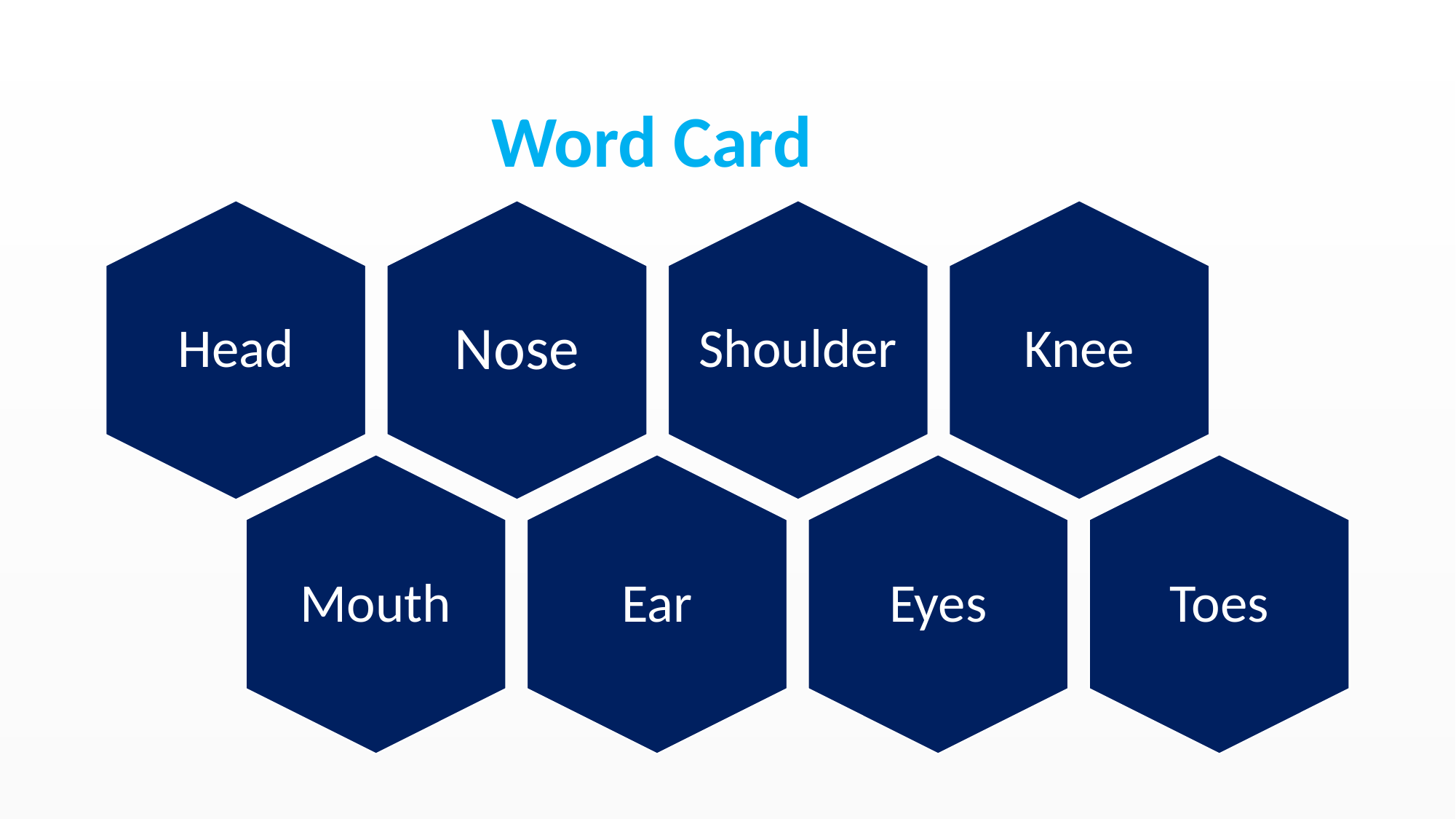

Word Card
Head
Nose
Shoulder
Knee
Mouth
Ear
Eyes
Toes